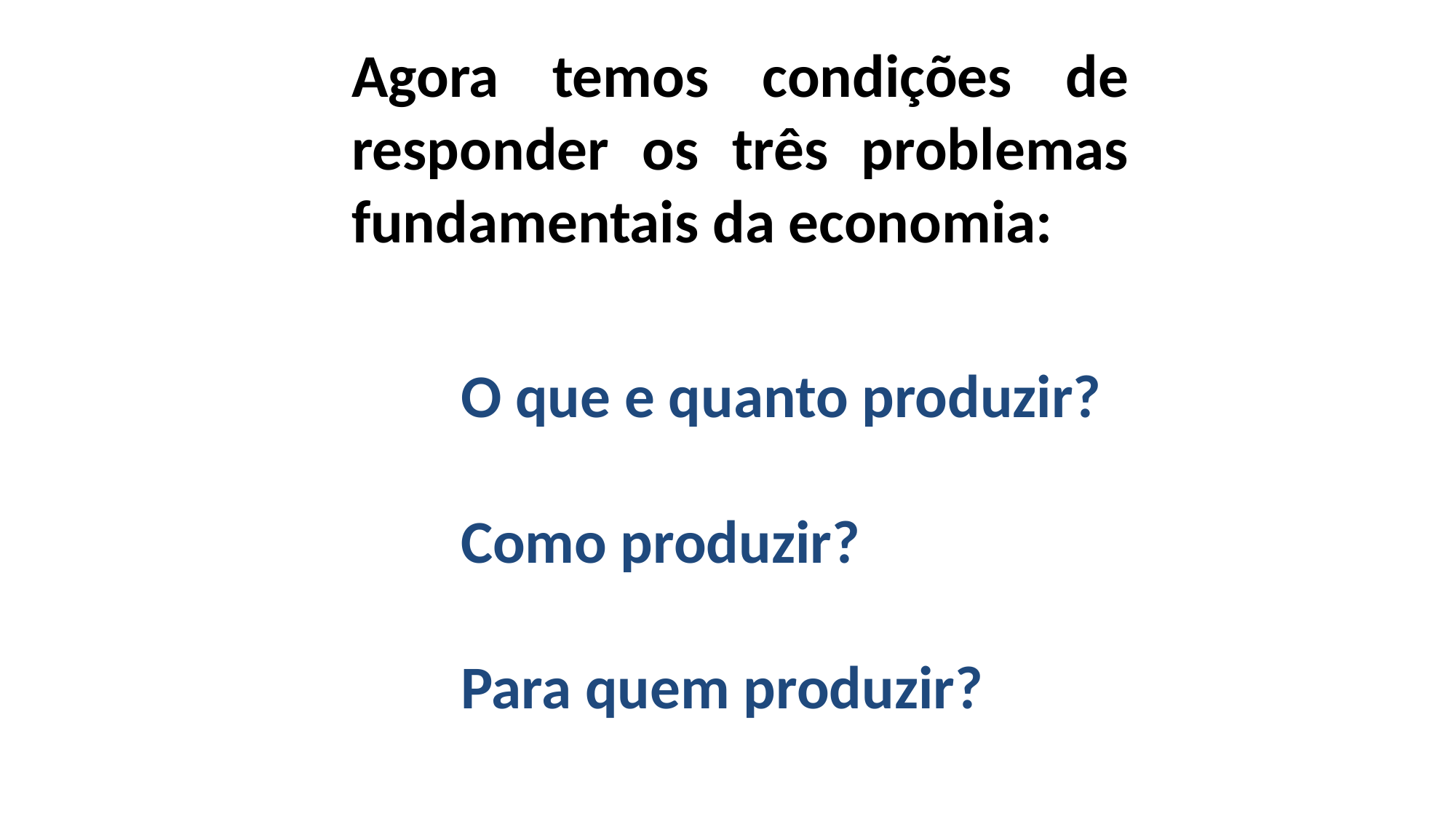

Agora temos condições de responder os três problemas fundamentais da economia:

	O que e quanto produzir?

	Como produzir?

	Para quem produzir?